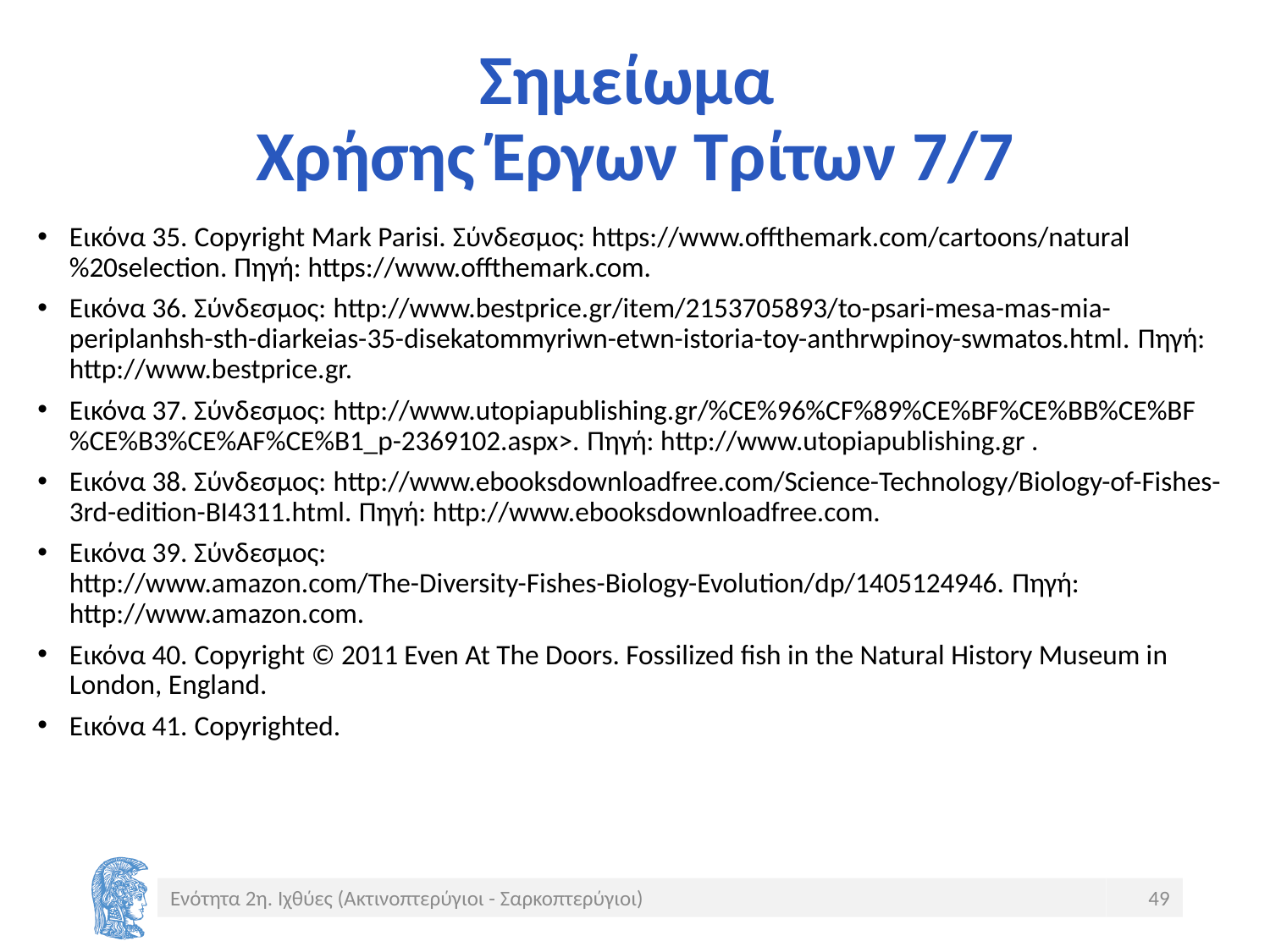

# Σημείωμα Χρήσης Έργων Τρίτων 7/7
Εικόνα 35. Copyright Mark Parisi. Σύνδεσμος: https://www.offthemark.com/cartoons/natural%20selection. Πηγή: https://www.offthemark.com.
Εικόνα 36. Σύνδεσμος: http://www.bestprice.gr/item/2153705893/to-psari-mesa-mas-mia-periplanhsh-sth-diarkeias-35-disekatommyriwn-etwn-istoria-toy-anthrwpinoy-swmatos.html. Πηγή: http://www.bestprice.gr.
Εικόνα 37. Σύνδεσμος: http://www.utopiapublishing.gr/%CE%96%CF%89%CE%BF%CE%BB%CE%BF%CE%B3%CE%AF%CE%B1_p-2369102.aspx>. Πηγή: http://www.utopiapublishing.gr .
Εικόνα 38. Σύνδεσμος: http://www.ebooksdownloadfree.com/Science-Technology/Biology-of-Fishes-3rd-edition-BI4311.html. Πηγή: http://www.ebooksdownloadfree.com.
Εικόνα 39. Σύνδεσμος: http://www.amazon.com/The-Diversity-Fishes-Biology-Evolution/dp/1405124946. Πηγή: http://www.amazon.com.
Εικόνα 40. Copyright © 2011 Even At The Doors. Fossilized fish in the Natural History Museum in London, England.
Εικόνα 41. Copyrighted.

Ενότητα 2η. Ιχθύες (Ακτινοπτερύγιοι - Σαρκοπτερύγιοι)
49